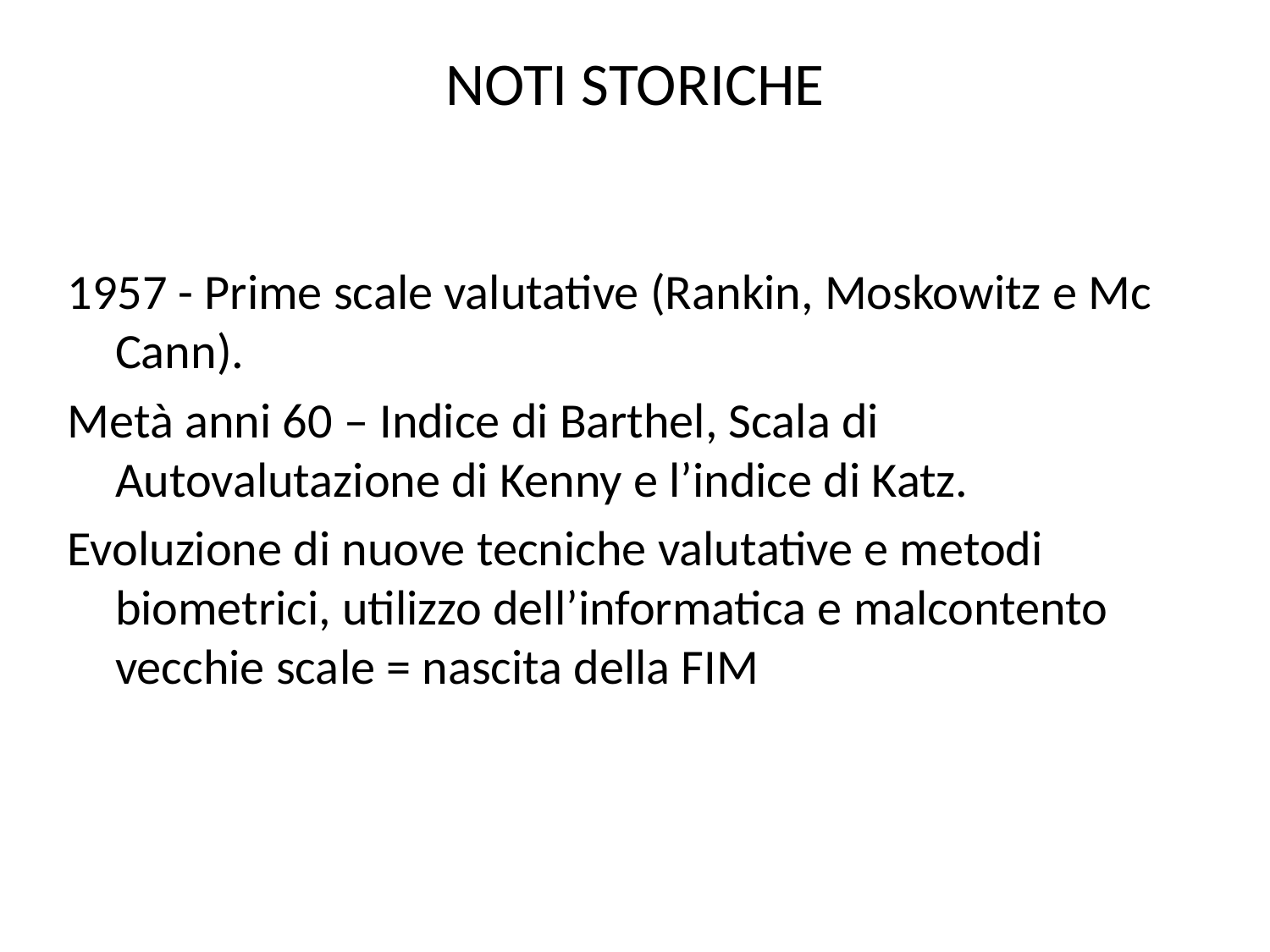

# NOTI STORICHE

1957 - Prime scale valutative (Rankin, Moskowitz e Mc Cann).
Metà anni 60 – Indice di Barthel, Scala di Autovalutazione di Kenny e l’indice di Katz.
Evoluzione di nuove tecniche valutative e metodi biometrici, utilizzo dell’informatica e malcontento vecchie scale = nascita della FIM